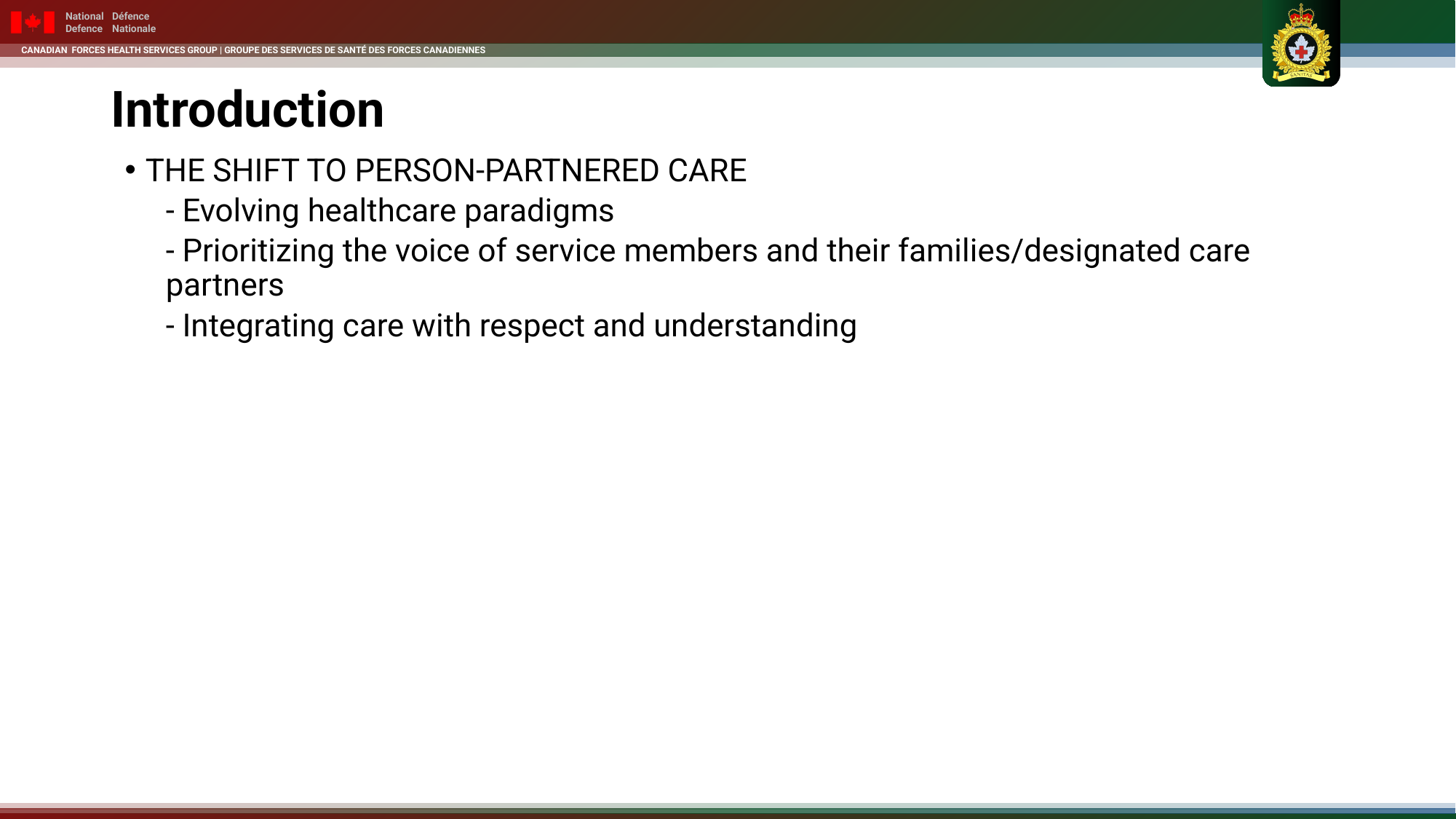

# Introduction
THE SHIFT TO PERSON-PARTNERED CARE
- Evolving healthcare paradigms
- Prioritizing the voice of service members and their families/designated care partners
- Integrating care with respect and understanding